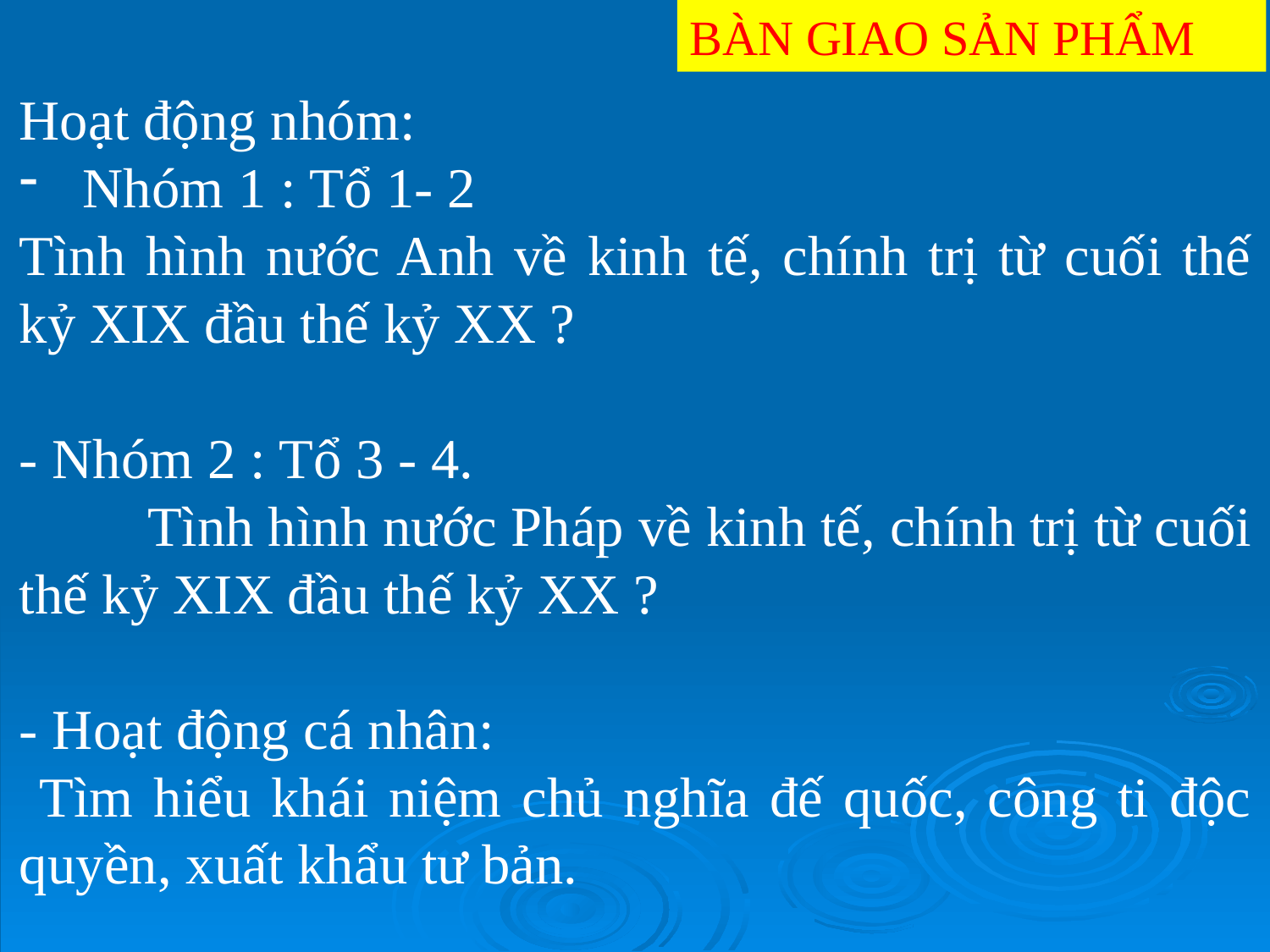

BÀN GIAO SẢN PHẨM
Hoạt động nhóm:
Nhóm 1 : Tổ 1- 2
Tình hình nước Anh về kinh tế, chính trị từ cuối thế kỷ XIX đầu thế kỷ XX ?

- Nhóm 2 : Tổ 3 - 4.
         Tình hình nước Pháp về kinh tế, chính trị từ cuối thế kỷ XIX đầu thế kỷ XX ?

- Hoạt động cá nhân:
 Tìm hiểu khái niệm chủ nghĩa đế quốc, công ti độc quyền, xuất khẩu tư bản.